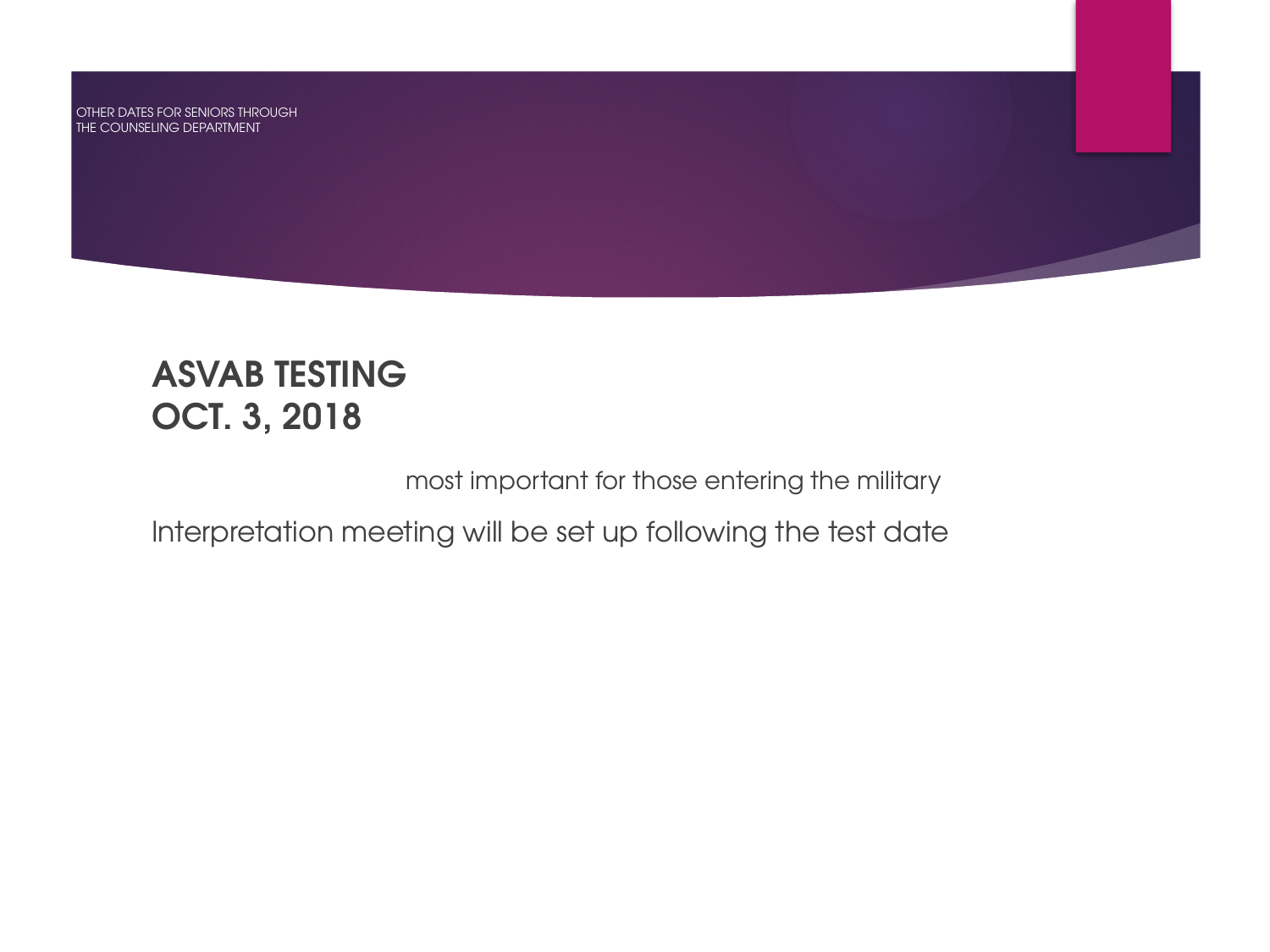

# OTHER DATES FOR SENIORS THROUGH THE COUNSELING DEPARTMENT
ASVAB TESTING  				OCT. 3, 2018
		most important for those entering the military
Interpretation meeting will be set up following the test date